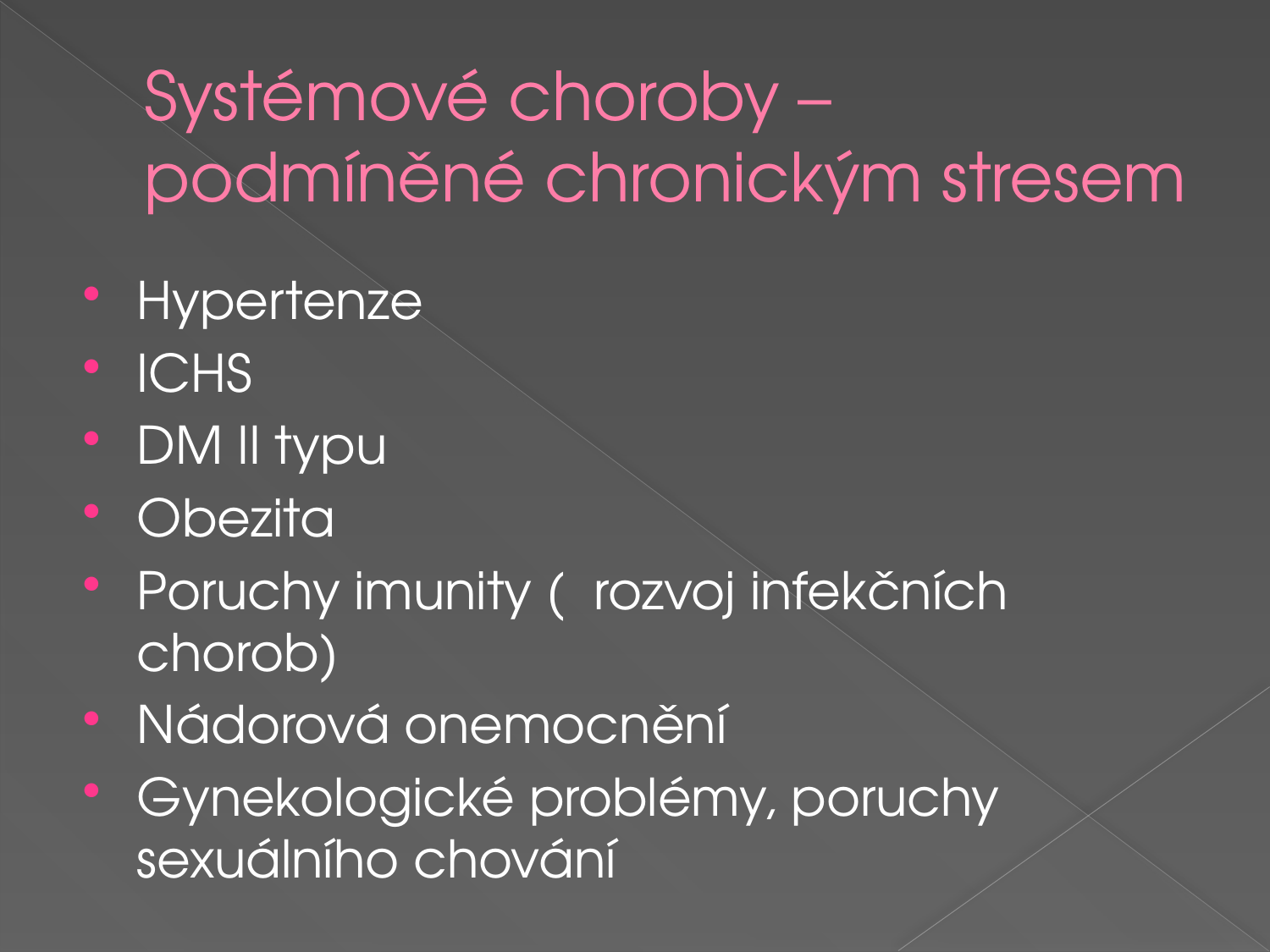

# Systémové choroby – podmíněné chronickým stresem
Hypertenze
ICHS
DM II typu
Obezita
Poruchy imunity (  rozvoj infekčních chorob)
Nádorová onemocnění
Gynekologické problémy, poruchy sexuálního chování